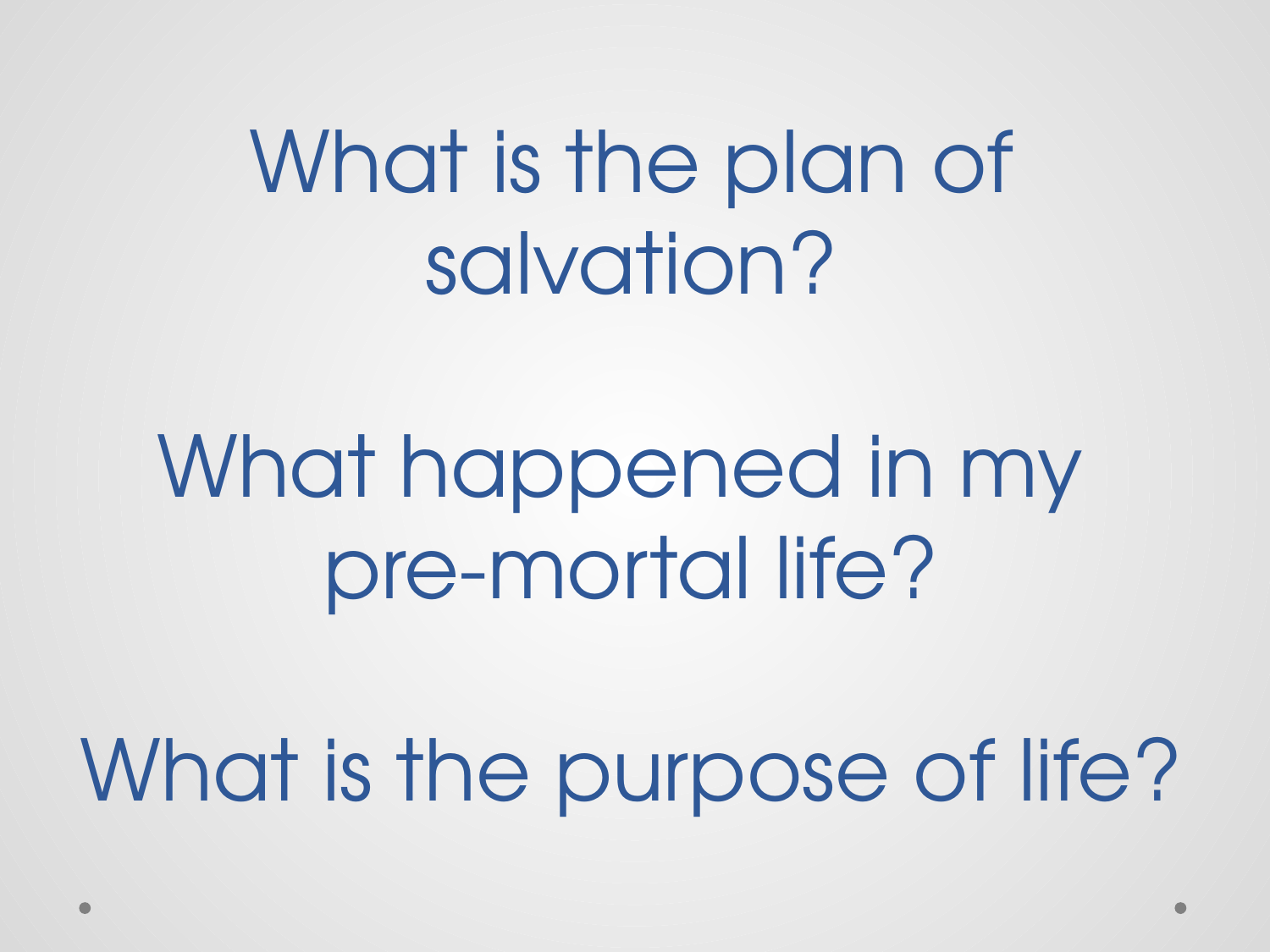

What is the plan of salvation?
What happened in my
pre-mortal life?
What is the purpose of life?